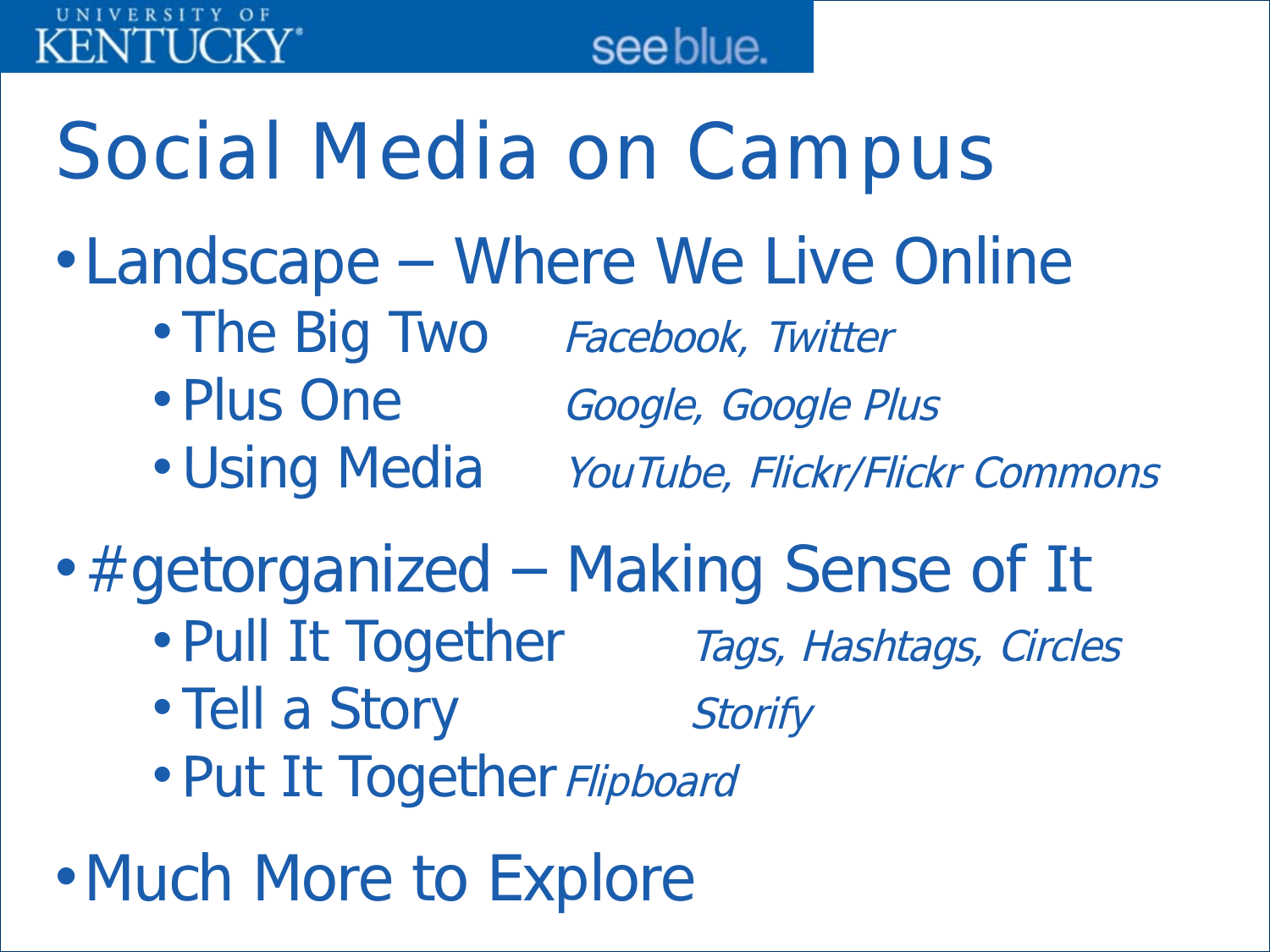

Social Media on Campus
Landscape – Where We Live Online
The Big Two 	Facebook, Twitter
Plus One		Google, Google Plus
Using Media	YouTube, Flickr/Flickr Commons
#getorganized – Making Sense of It
Pull It Together	Tags, Hashtags, Circles
Tell a Story 		Storify
Put It Together	Flipboard
Much More to Explore